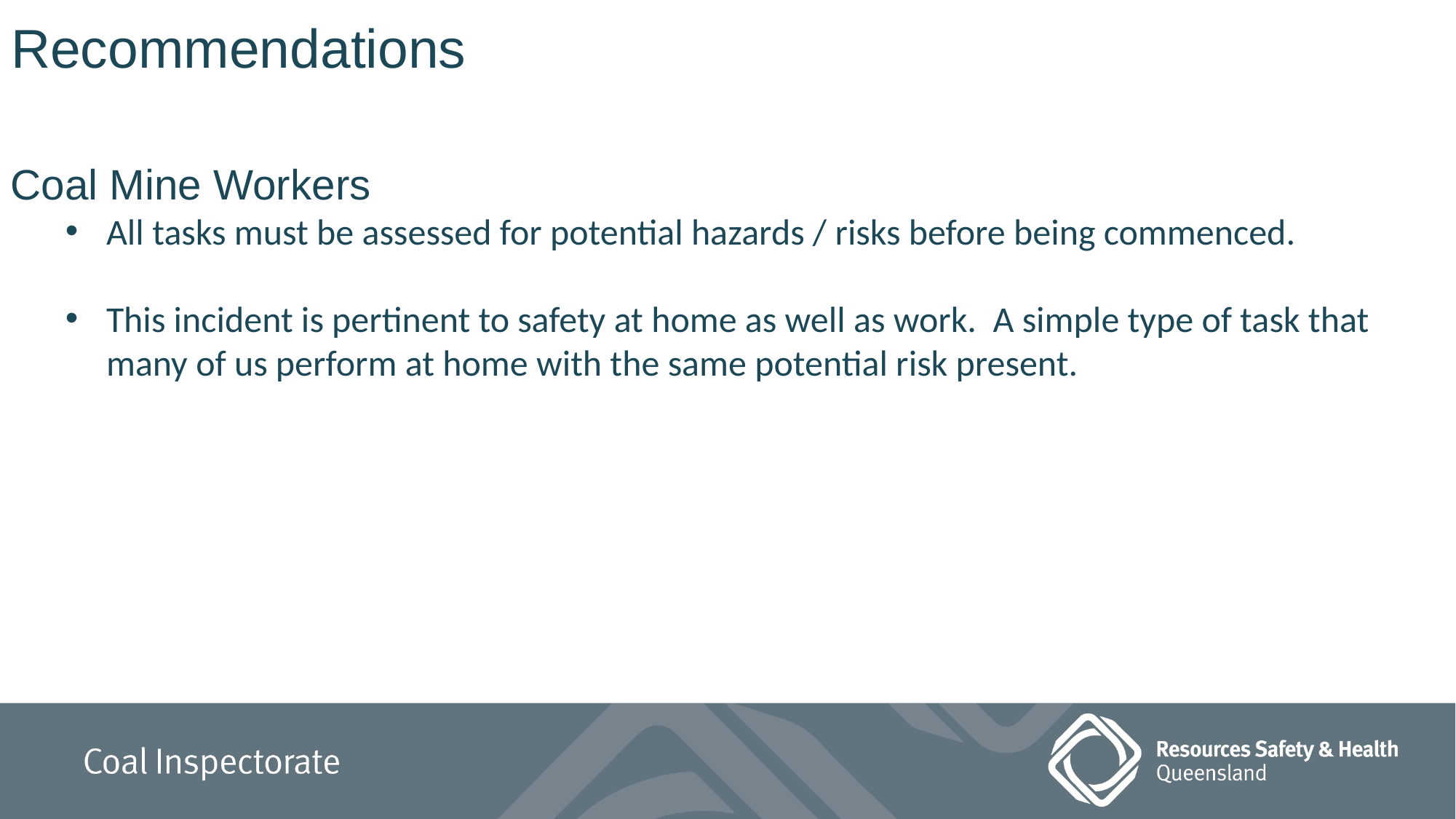

# Recommendations

Coal Mine Workers
All tasks must be assessed for potential hazards / risks before being commenced.

This incident is pertinent to safety at home as well as work.  A simple type of task that many of us perform at home with the same potential risk present.